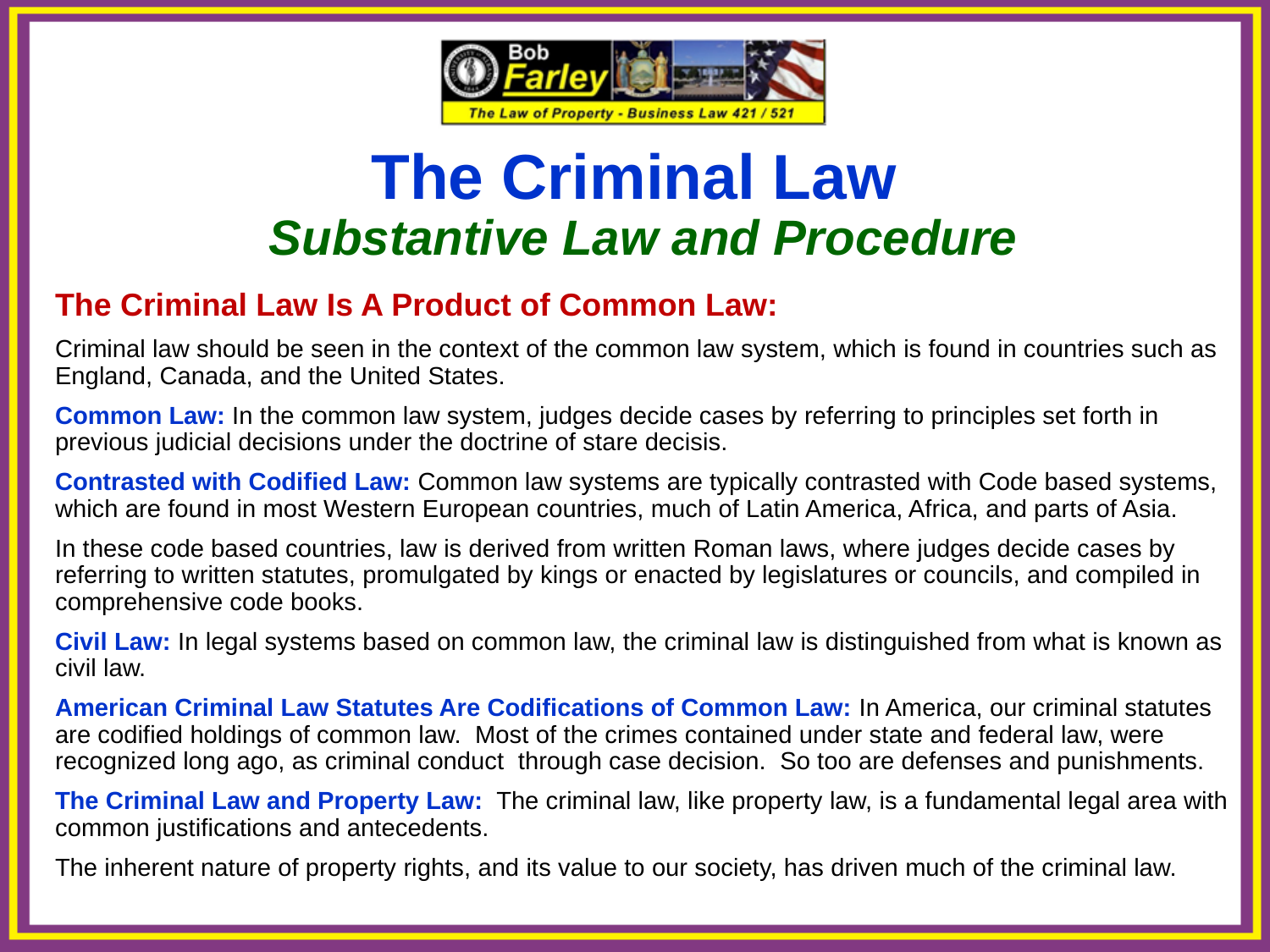

# The Criminal Law Substantive Law and Procedure The Criminal Law Is A Product of Common Law: Criminal law should be seen in the context of the common law system, which is found in countries such as England, Canada, and the United States. Common Law: In the common law system, judges decide cases by referring to principles set forth in previous judicial decisions under the doctrine of stare decisis. Contrasted with Codified Law: Common law systems are typically contrasted with Code based systems, which are found in most Western European countries, much of Latin America, Africa, and parts of Asia. In these code based countries, law is derived from written Roman laws, where judges decide cases by referring to written statutes, promulgated by kings or enacted by legislatures or councils, and compiled in comprehensive code books. Civil Law: In legal systems based on common law, the criminal law is distinguished from what is known as civil law. American Criminal Law Statutes Are Codifications of Common Law: In America, our criminal statutes are codified holdings of common law.  Most of the crimes contained under state and federal law, were recognized long ago, as criminal conduct  through case decision.  So too are defenses and punishments. The Criminal Law and Property Law:  The criminal law, like property law, is a fundamental legal area with common justifications and antecedents. The inherent nature of property rights, and its value to our society, has driven much of the criminal law.